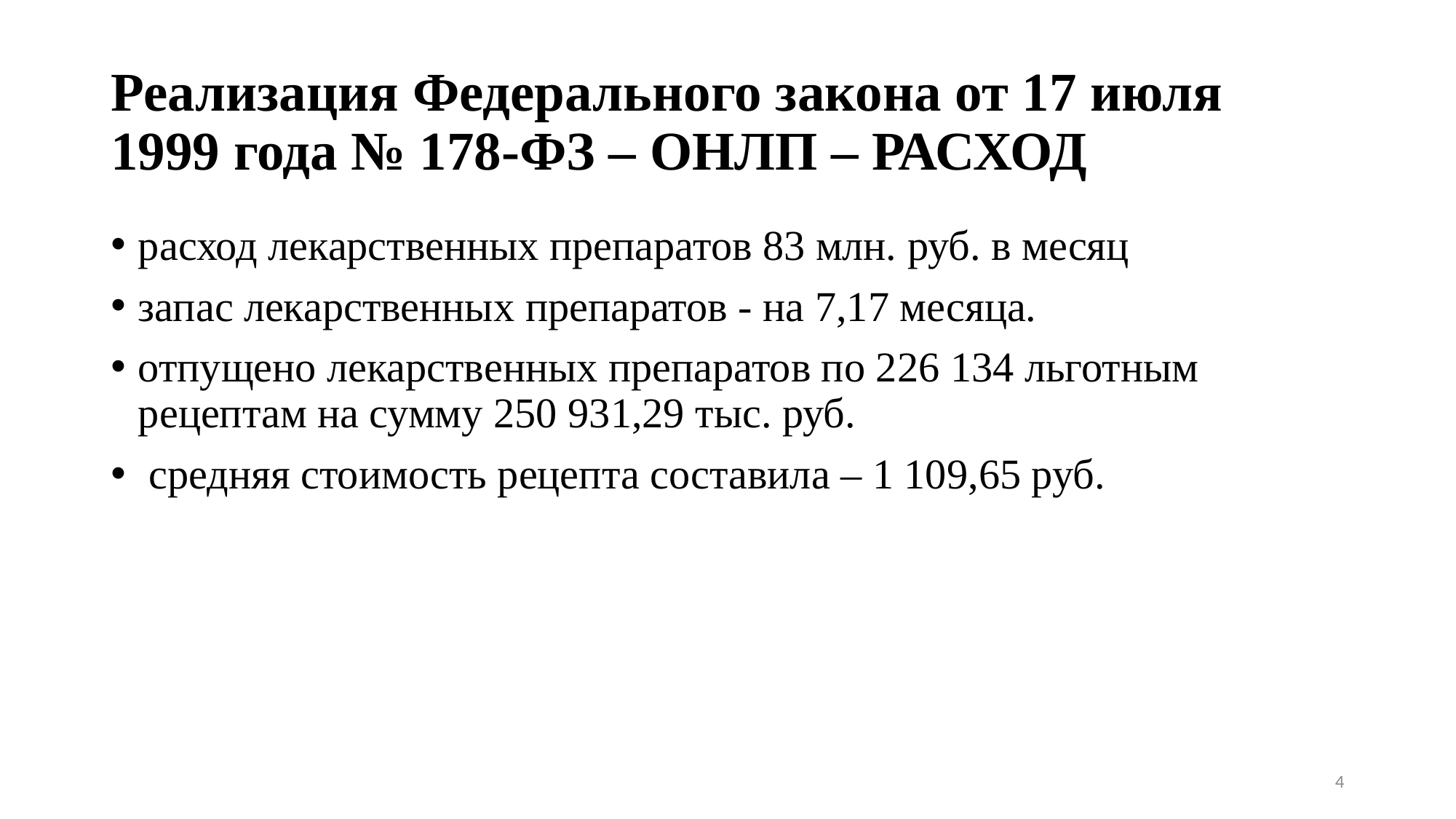

# Реализация Федерального закона от 17 июля 1999 года № 178-ФЗ – ОНЛП – РАСХОД
расход лекарственных препаратов 83 млн. руб. в месяц
запас лекарственных препаратов - на 7,17 месяца.
отпущено лекарственных препаратов по 226 134 льготным рецептам на сумму 250 931,29 тыс. руб.
 средняя стоимость рецепта составила – 1 109,65 руб.

4